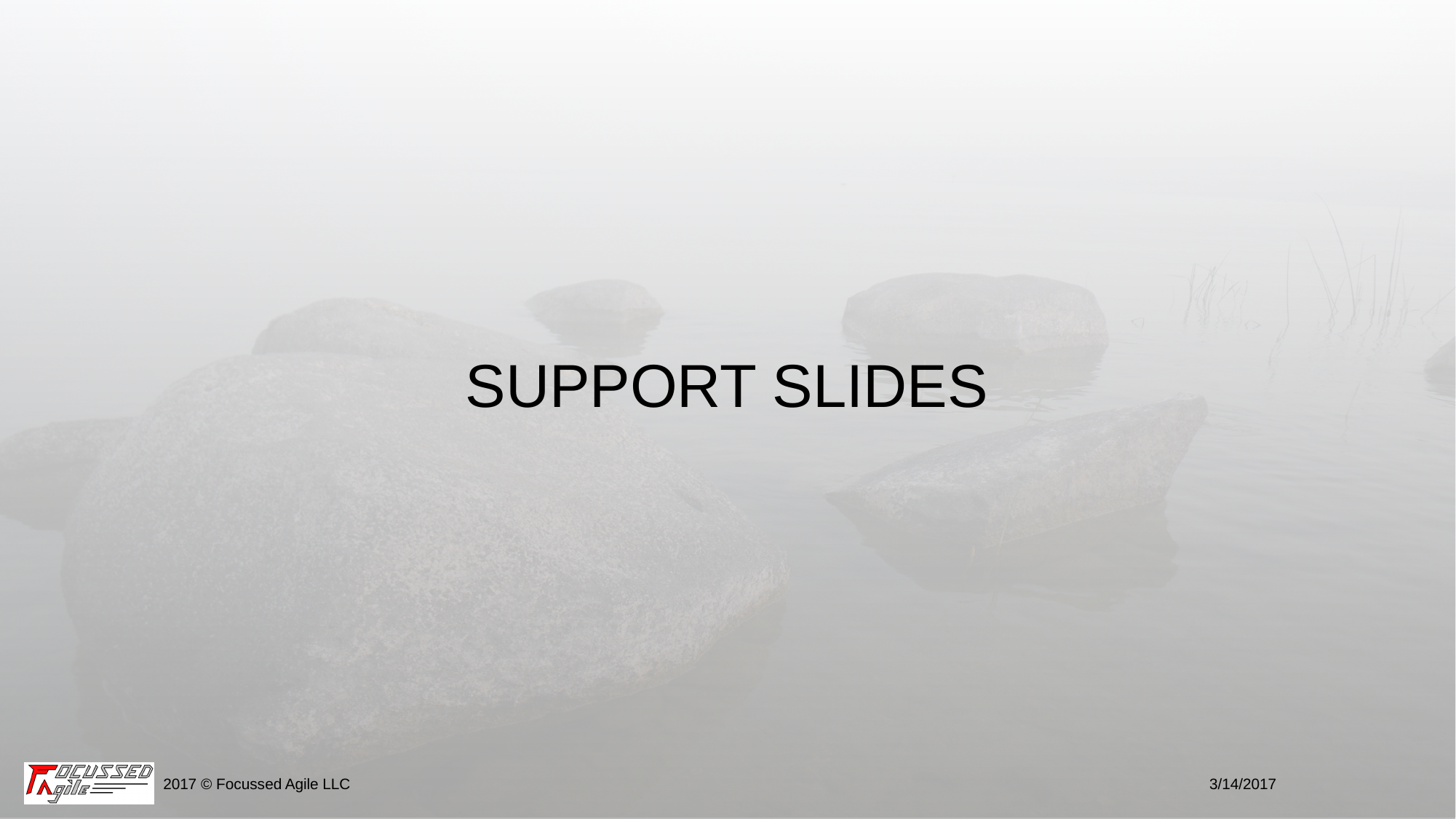

# Support Slides

2017 © Focussed Agile LLC
3/14/2017